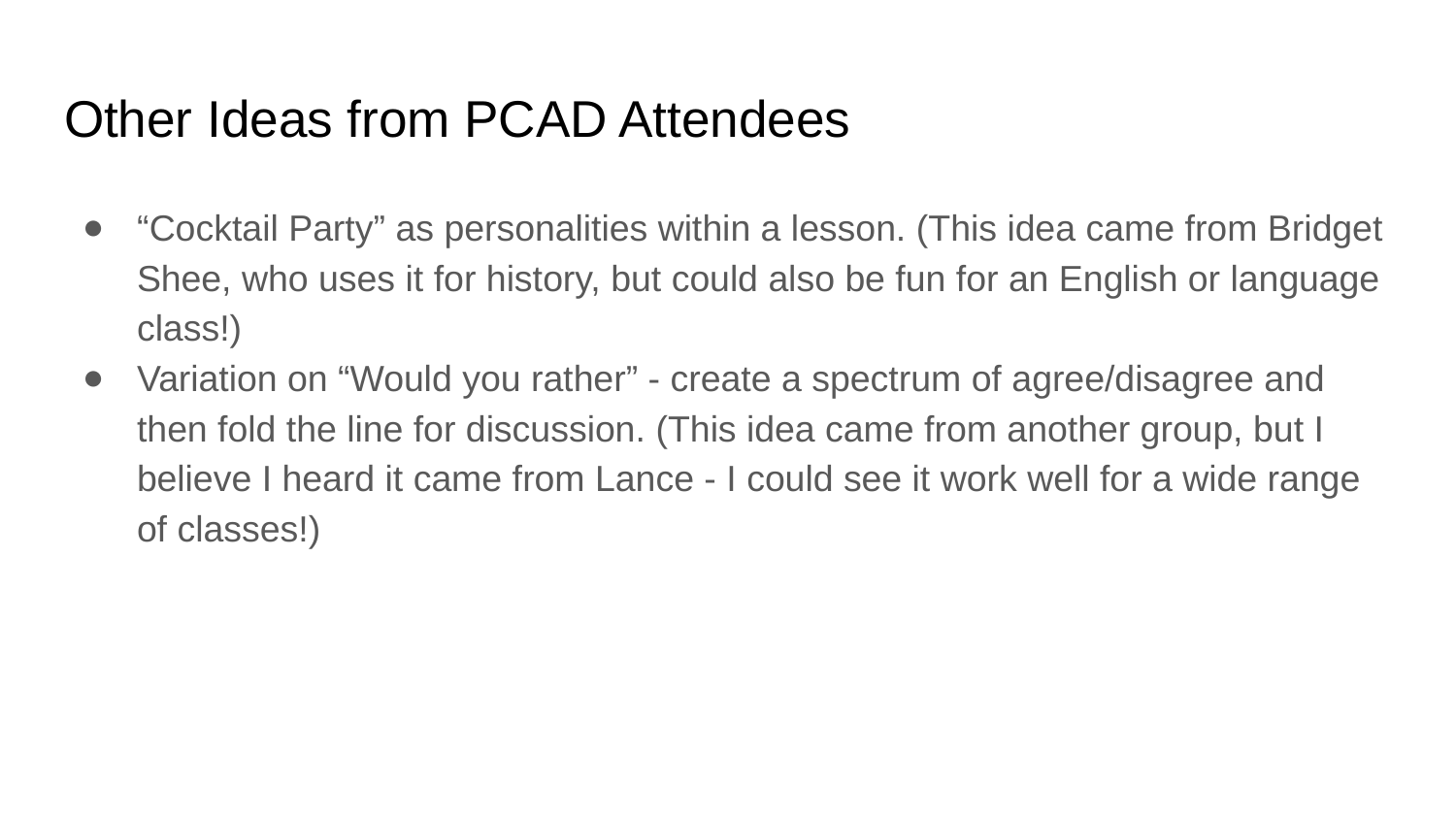

# Other Ideas from PCAD Attendees
“Cocktail Party” as personalities within a lesson. (This idea came from Bridget Shee, who uses it for history, but could also be fun for an English or language class!)
Variation on “Would you rather” - create a spectrum of agree/disagree and then fold the line for discussion. (This idea came from another group, but I believe I heard it came from Lance - I could see it work well for a wide range of classes!)